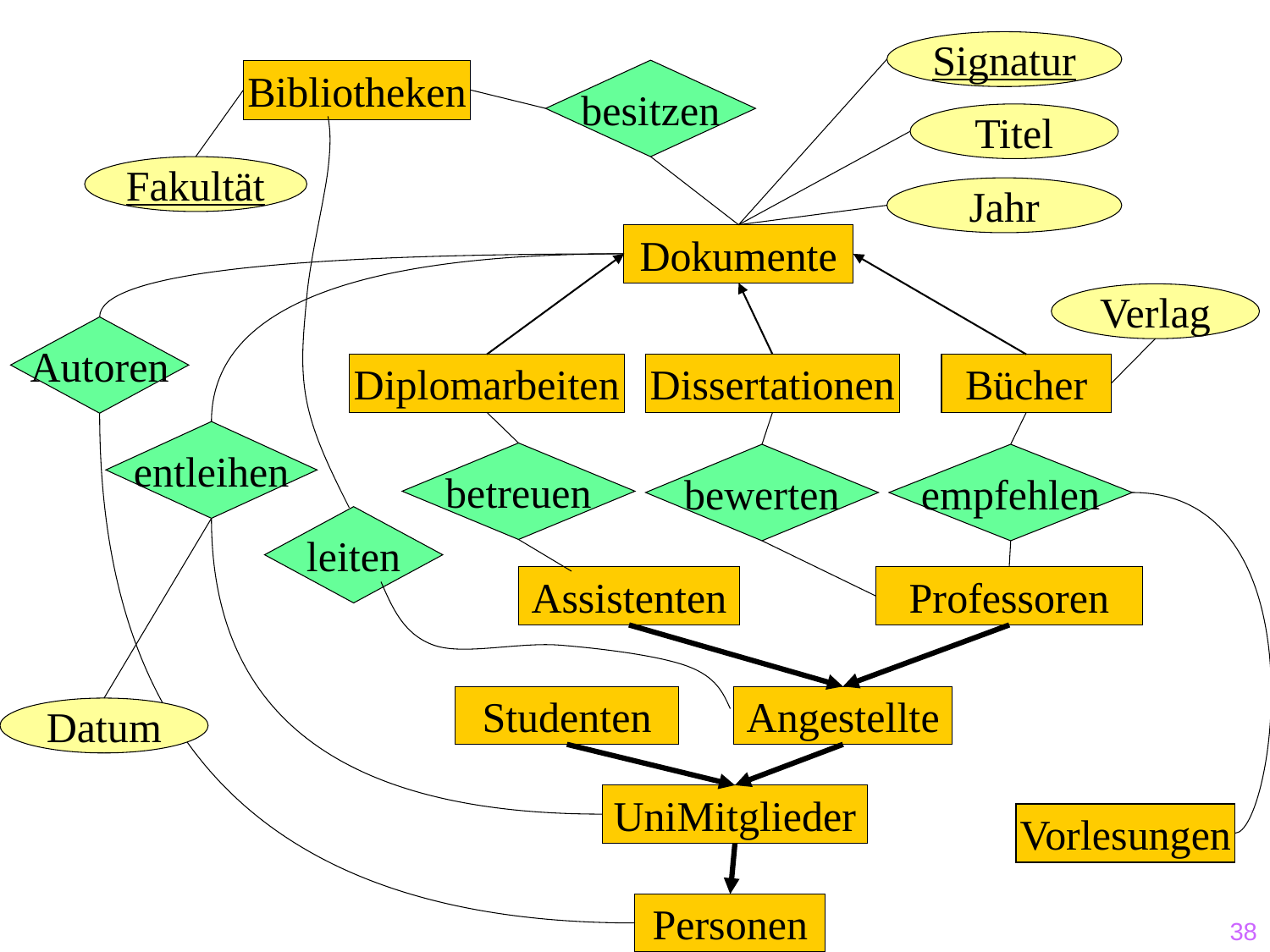

Signatur
besitzen
Bibliotheken
Titel

Fakultät
Jahr
Dokumente
Verlag
Autoren
Diplomarbeiten
Dissertationen
Bücher
entleihen
betreuen
bewerten
empfehlen
leiten

Assistenten
Professoren

Studenten
Angestellte
Datum
UniMitglieder
Vorlesungen
38
Personen